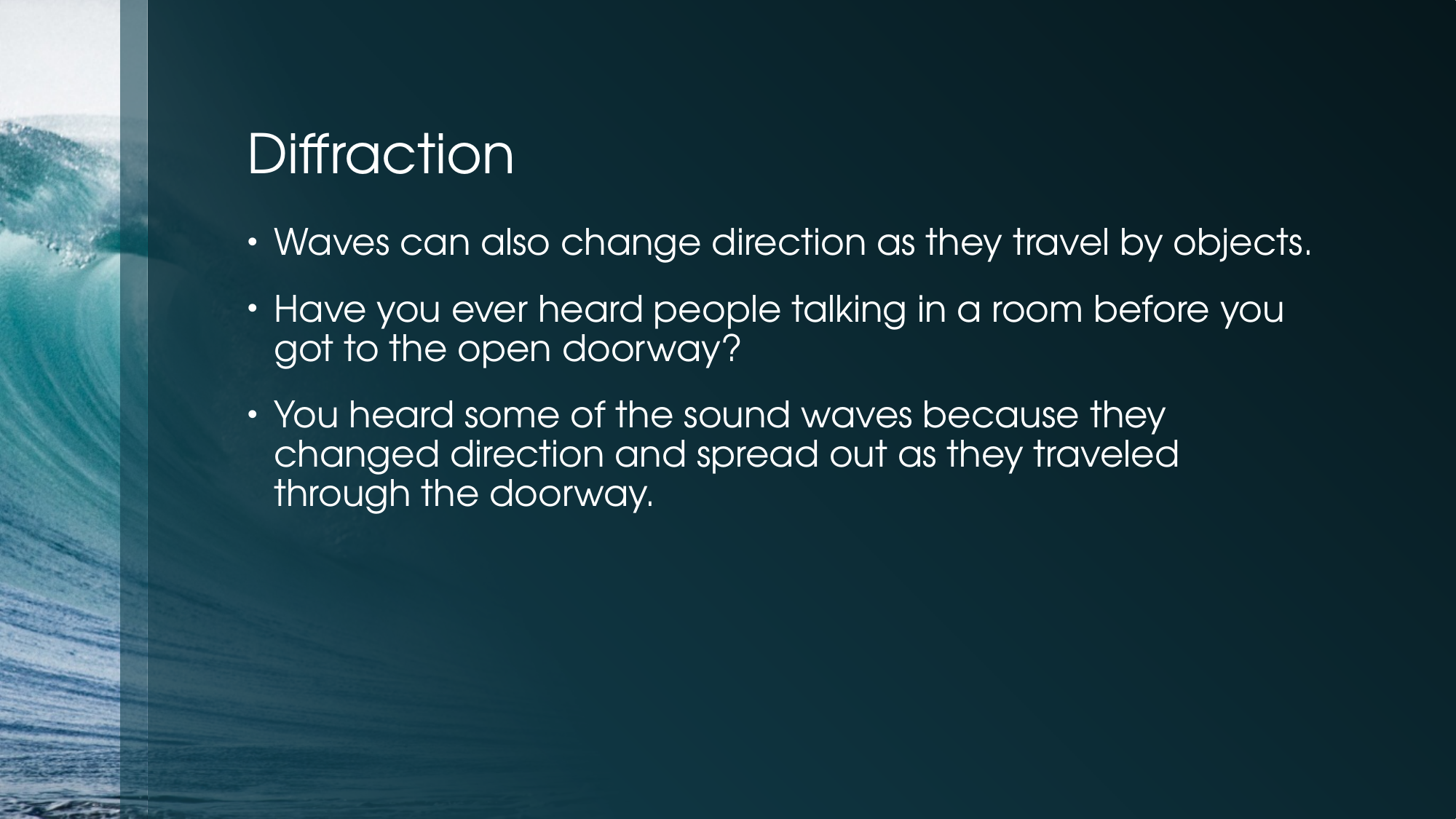

# Diffraction
Waves can also change direction as they travel by objects.
Have you ever heard people talking in a room before you got to the open doorway?
You heard some of the sound waves because they changed direction and spread out as they traveled through the doorway.